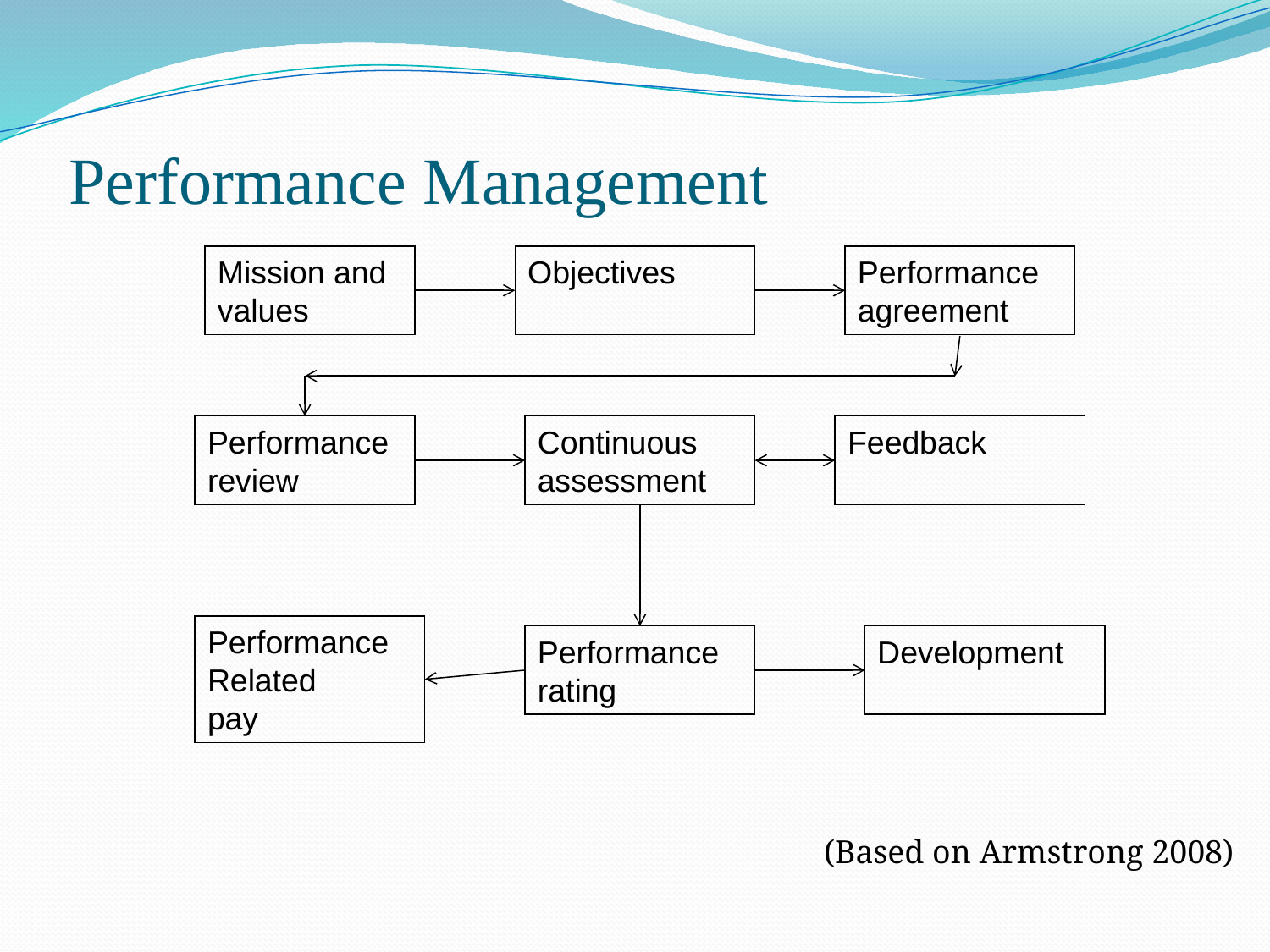

# Performance Management
Mission and values
Objectives

Performance agreement
Performance review
Continuous assessment
Feedback

Performance
Related
pay
Performance rating
Development

(Based on Armstrong 2008)